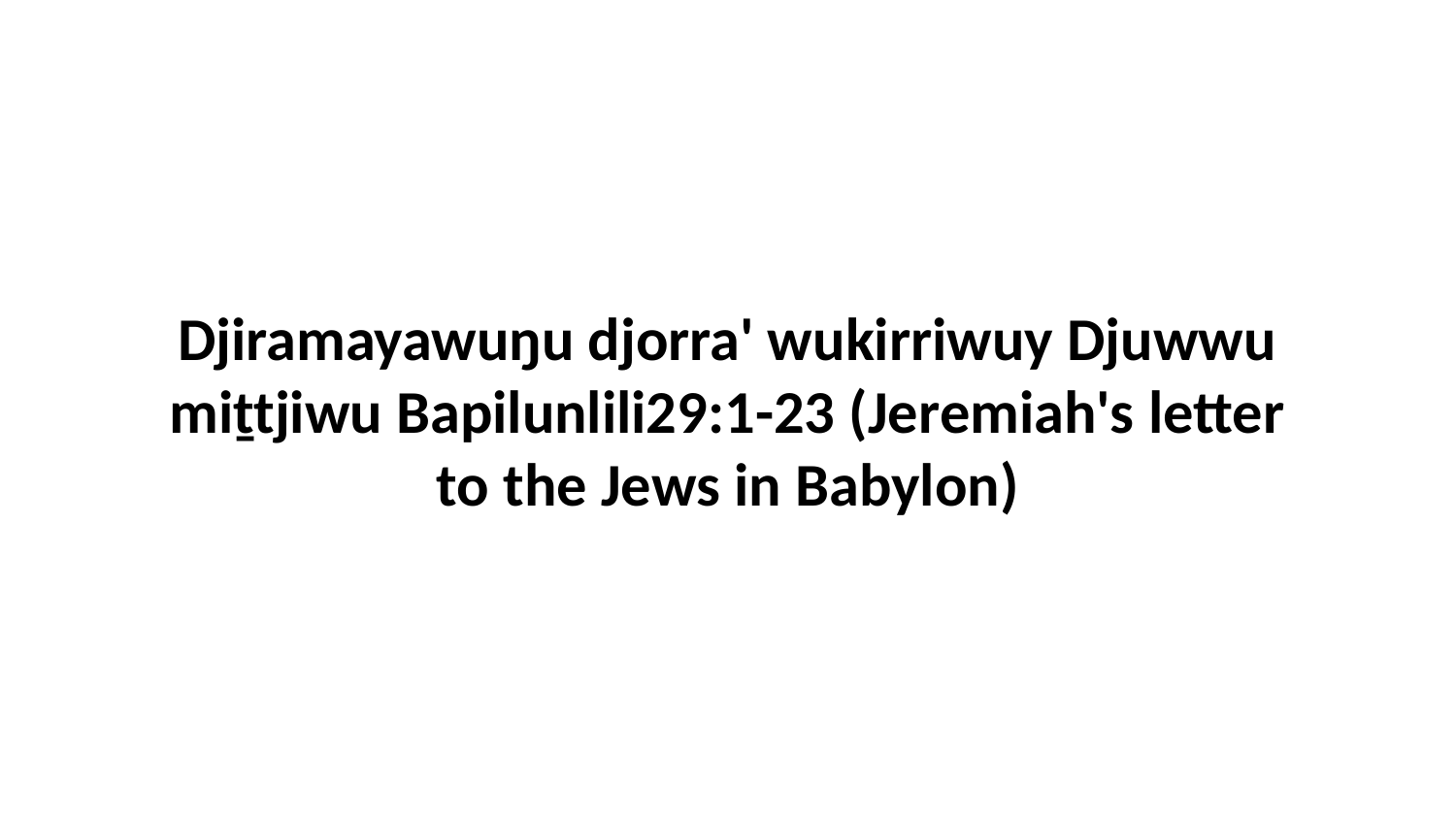

Djiramayawuŋu djorra' wukirriwuy Djuwwu miṯtjiwu Bapilunlili29:1-23 (Jeremiah's letter to the Jews in Babylon)